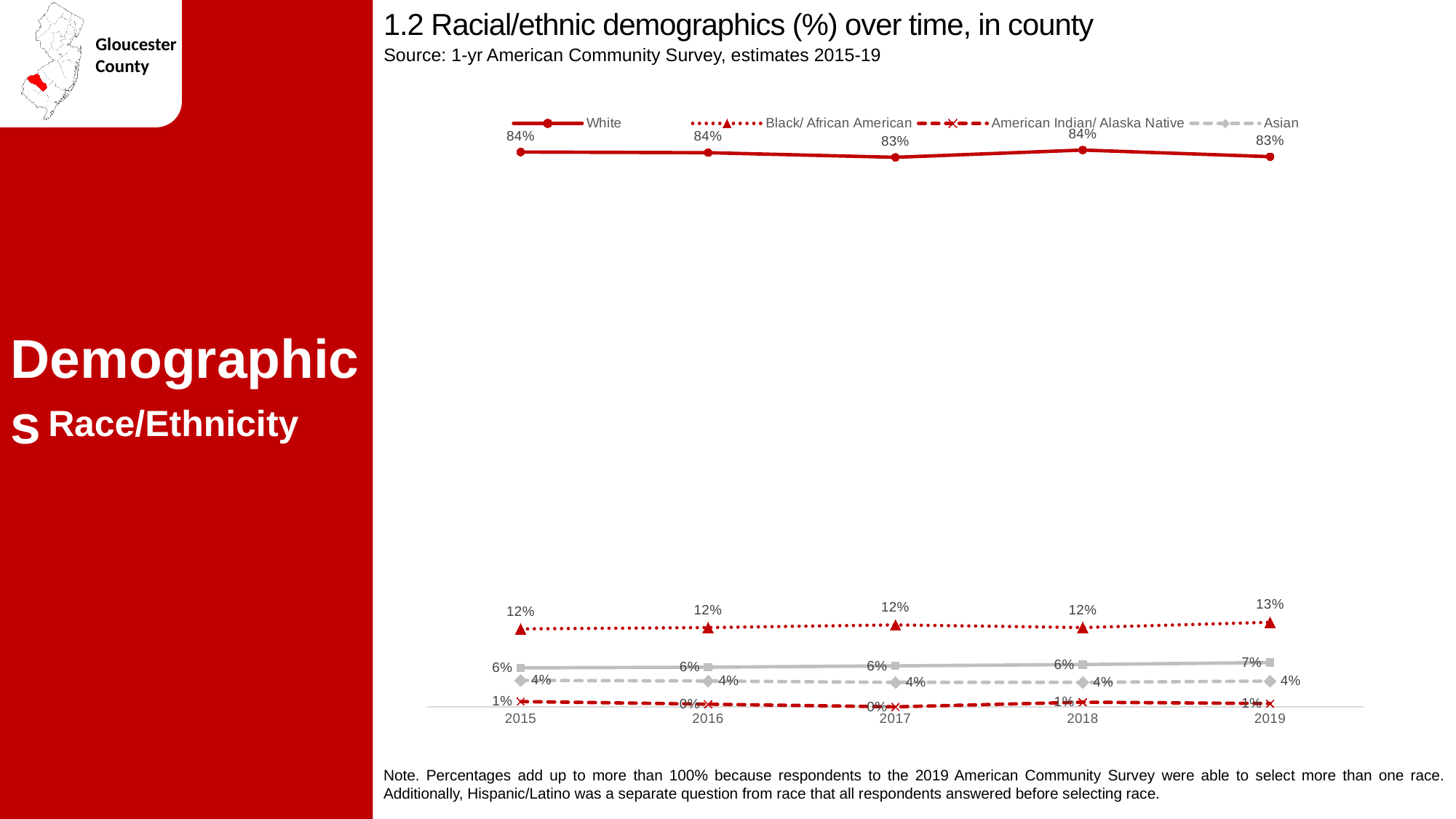

1.2 Racial/ethnic demographics (%) over time, in county

Source: 1-yr American Community Survey, estimates 2015-19

### Chart

| Category | White  | Black/ African American | American Indian/ Alaska Native | Asian | Hispanic/ Latino |
|---|---|---|---|---|---|
| 2015 | 0.84 | 0.118 | 0.008 | 0.04 | 0.059 |
| 2016 | 0.839 | 0.12 | 0.004 | 0.039 | 0.06 |
| 2017 | 0.832 | 0.124 | 0.0 | 0.037 | 0.062 |
| 2018 | 0.843 | 0.12 | 0.007 | 0.037 | 0.064 |
| 2019 | 0.833 | 0.128 | 0.005 | 0.039 | 0.067 |
Demographics
Race/Ethnicity
Note. Percentages add up to more than 100% because respondents to the 2019 American Community Survey were able to select more than one race. Additionally, Hispanic/Latino was a separate question from race that all respondents answered before selecting race.